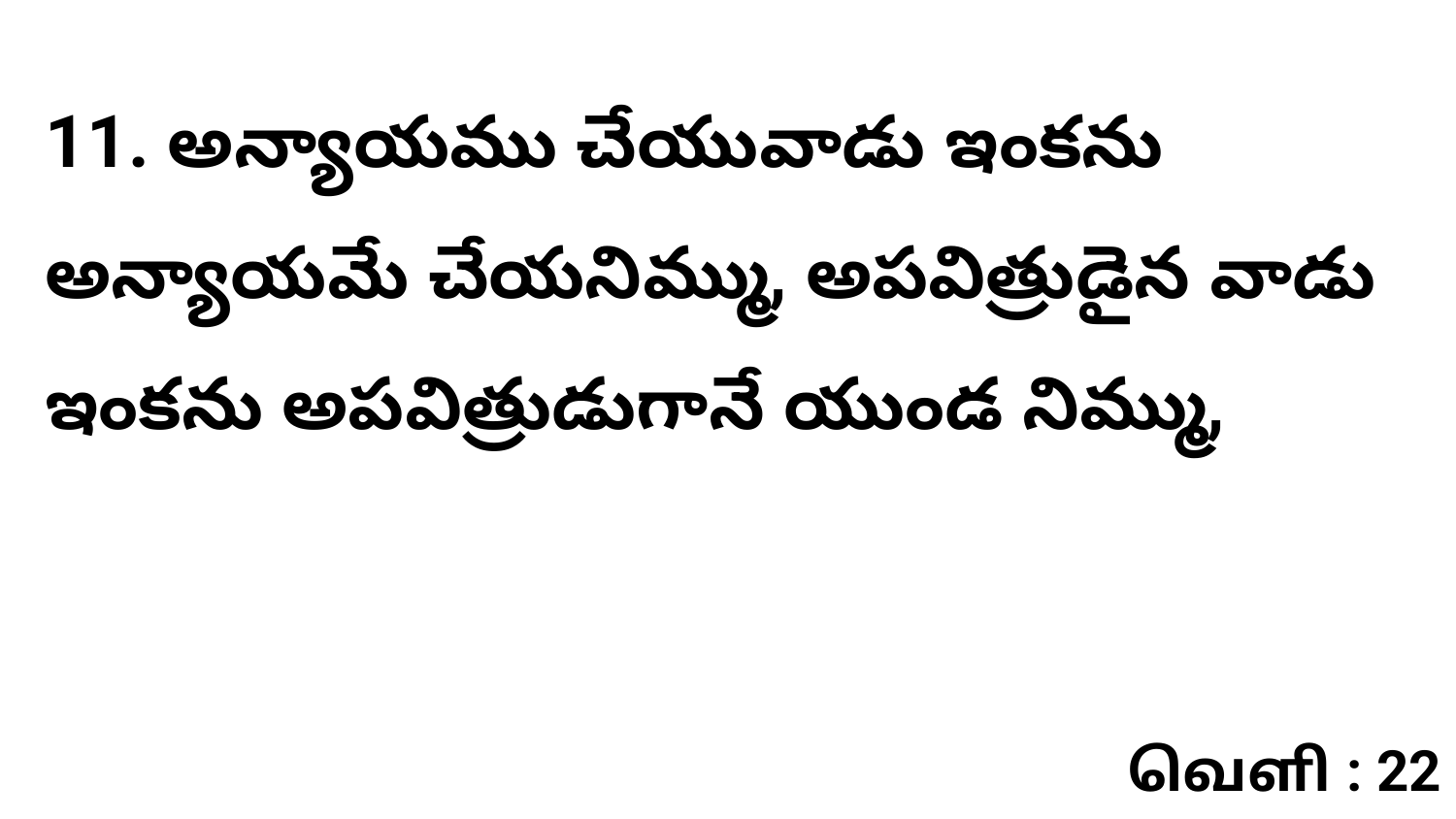

11. అన్యాయము చేయువాడు ఇంకను అన్యాయమే చేయనిమ్ము, అపవిత్రుడైన వాడు ఇంకను అపవిత్రుడుగానే యుండ నిమ్ము,
வெளி : 22